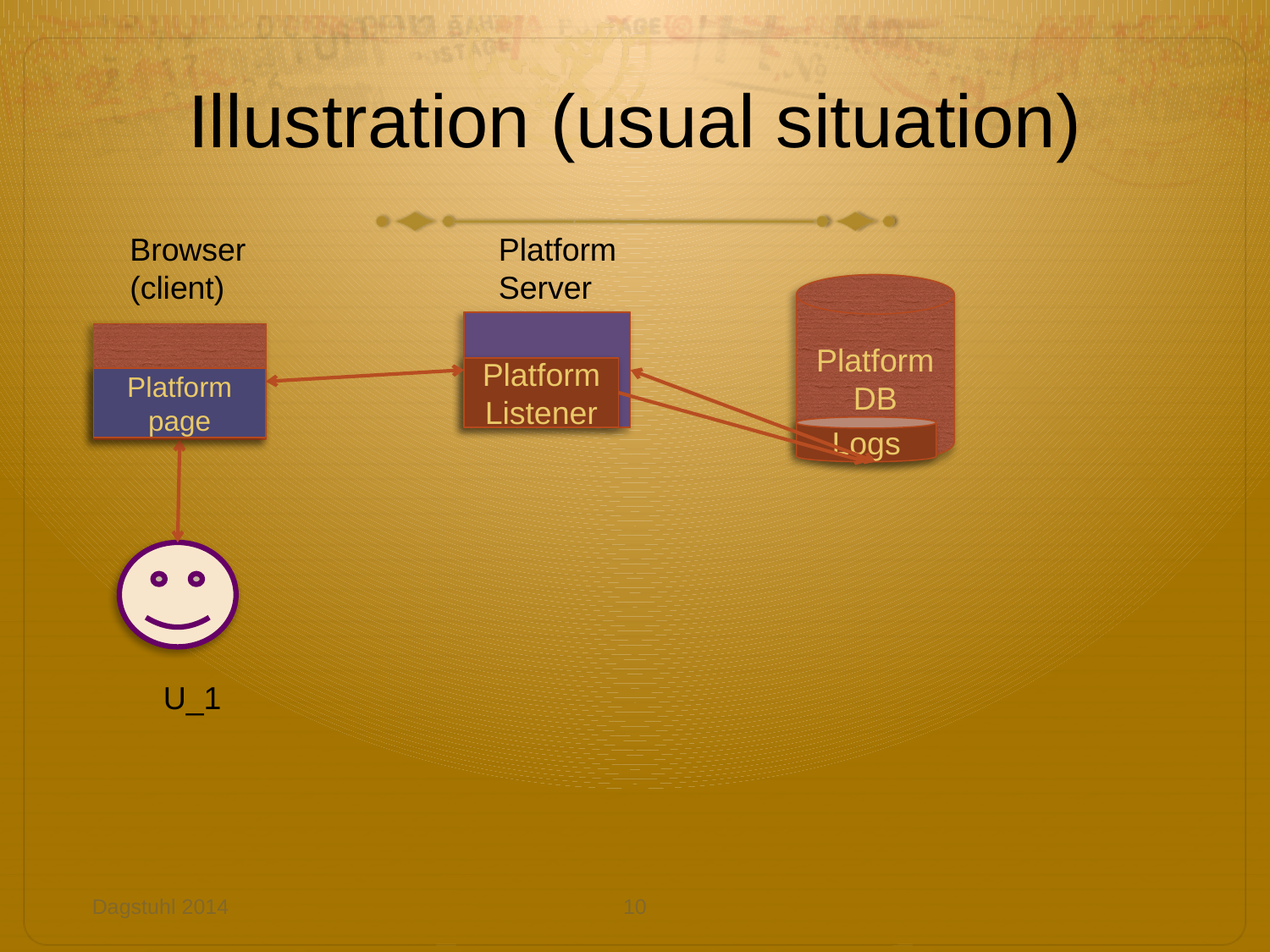

# Illustration (usual situation)
Browser
(client)
Platform
Server
Platform DB

Platform
Listener
Platform page
Logs

U_1
Dagstuhl 2014
10